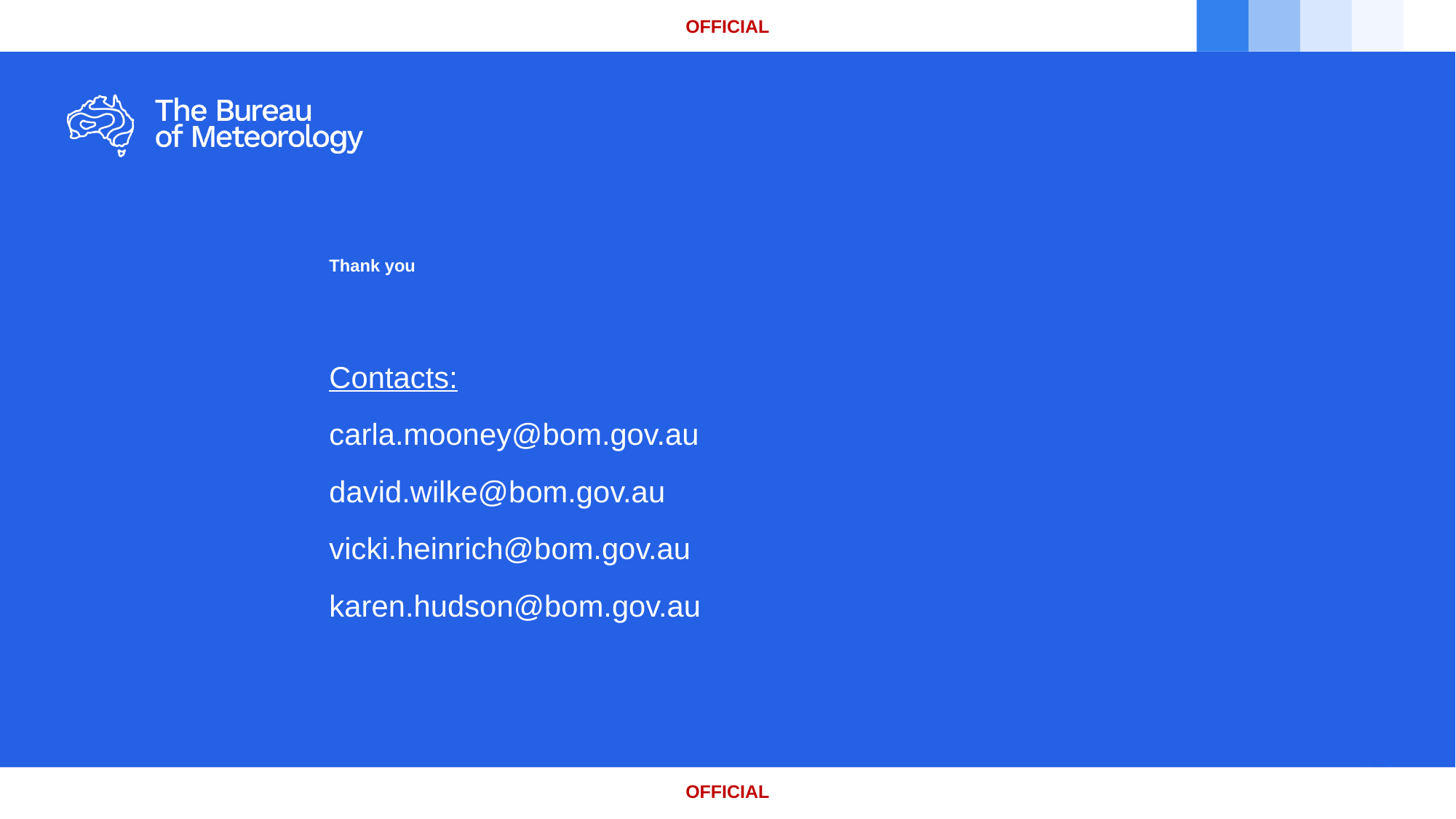

# Thank you
Contacts:
carla.mooney@bom.gov.au
david.wilke@bom.gov.au
vicki.heinrich@bom.gov.au
karen.hudson@bom.gov.au